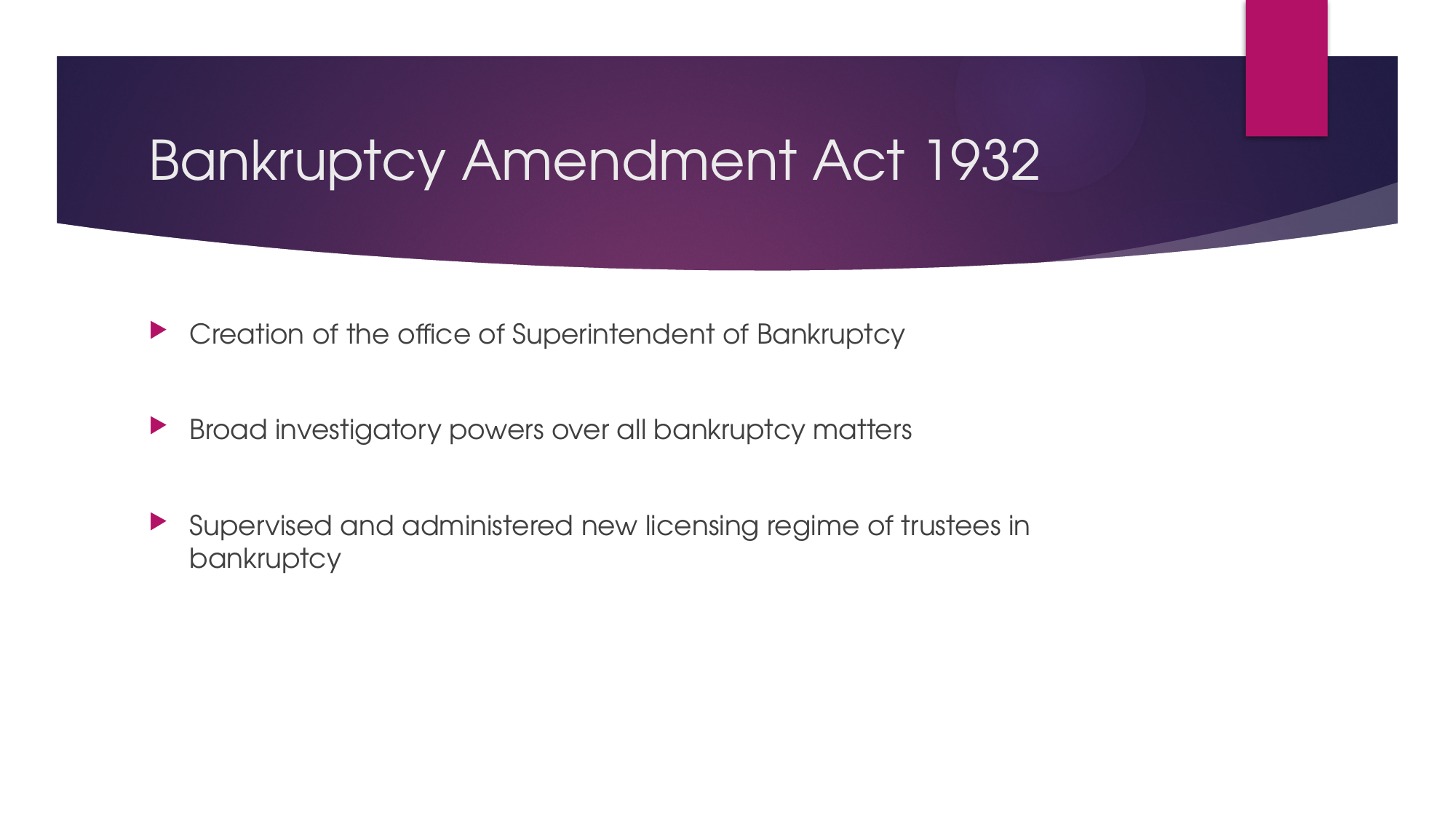

# Bankruptcy Amendment Act 1932
Creation of the office of Superintendent of Bankruptcy

Broad investigatory powers over all bankruptcy matters

Supervised and administered new licensing regime of trustees in bankruptcy